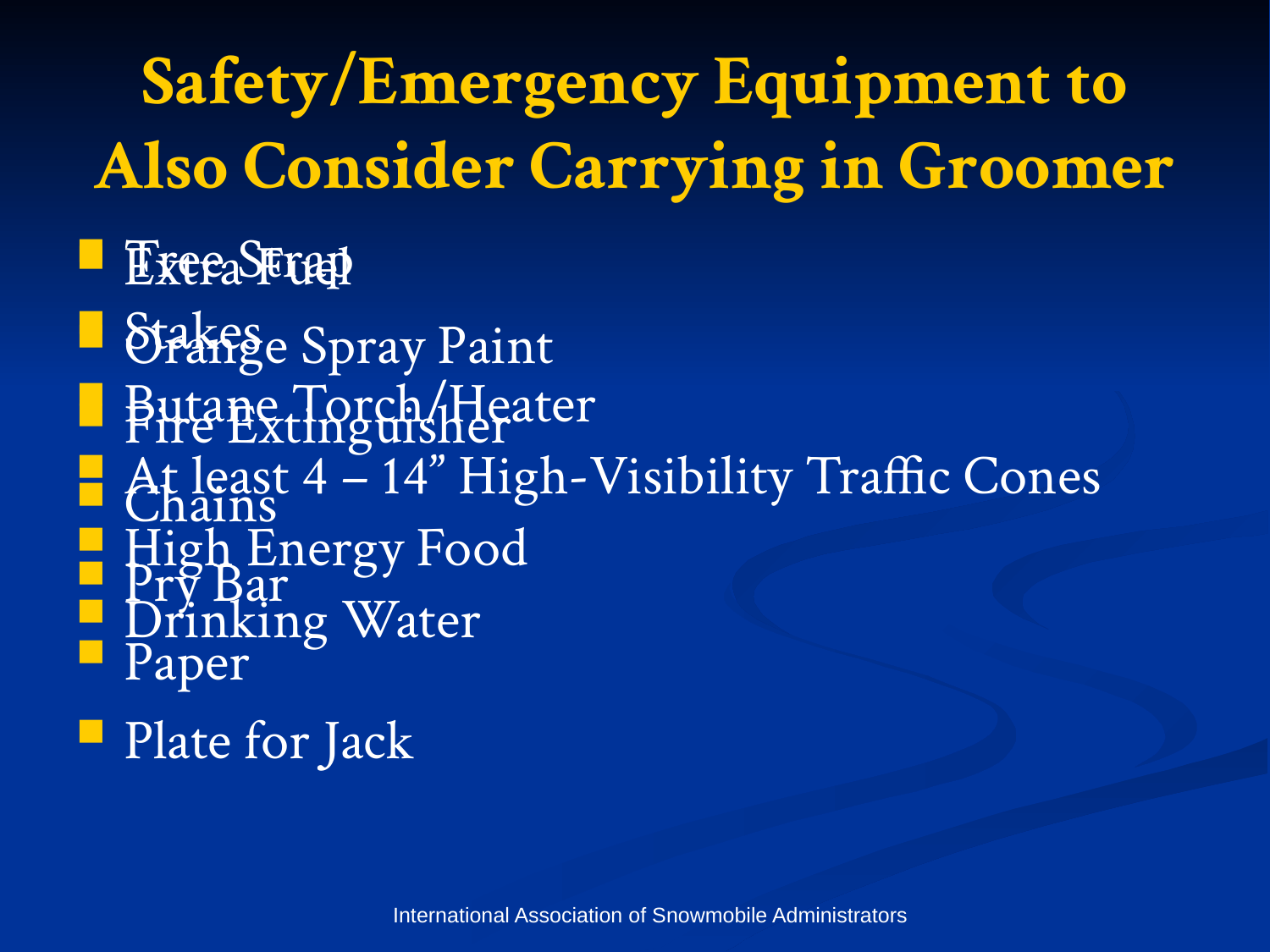

# Safety/Emergency Equipment to Also Consider Carrying in Groomer
Extra Fuel
Orange Spray Paint
Fire Extinguisher
Chains
Pry Bar
Paper
Plate for Jack

Tree Strap
Stakes
Butane Torch/Heater
At least 4 – 14” High-Visibility Traffic Cones
High Energy Food
Drinking Water

International Association of Snowmobile Administrators